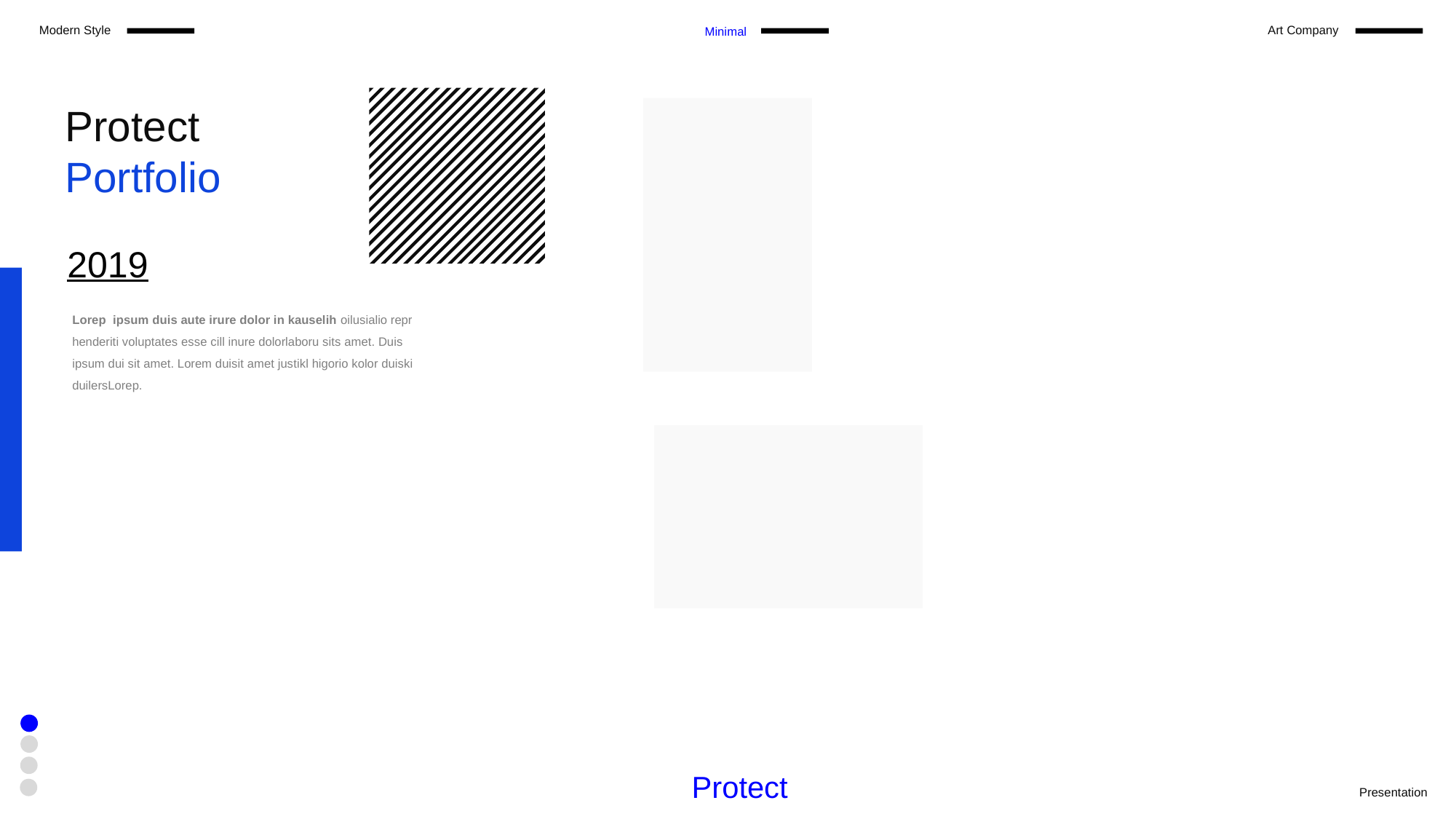

Modern Style
Art Company
Minimal

Protect
Portfolio

2019
Lorep  ipsum duis aute irure dolor in kauselih oilusialio repr henderiti voluptates esse cill inure dolorlaboru sits amet. Duis ipsum dui sit amet. Lorem duisit amet justikl higorio kolor duiski duilersLorep.

Protect
Presentation